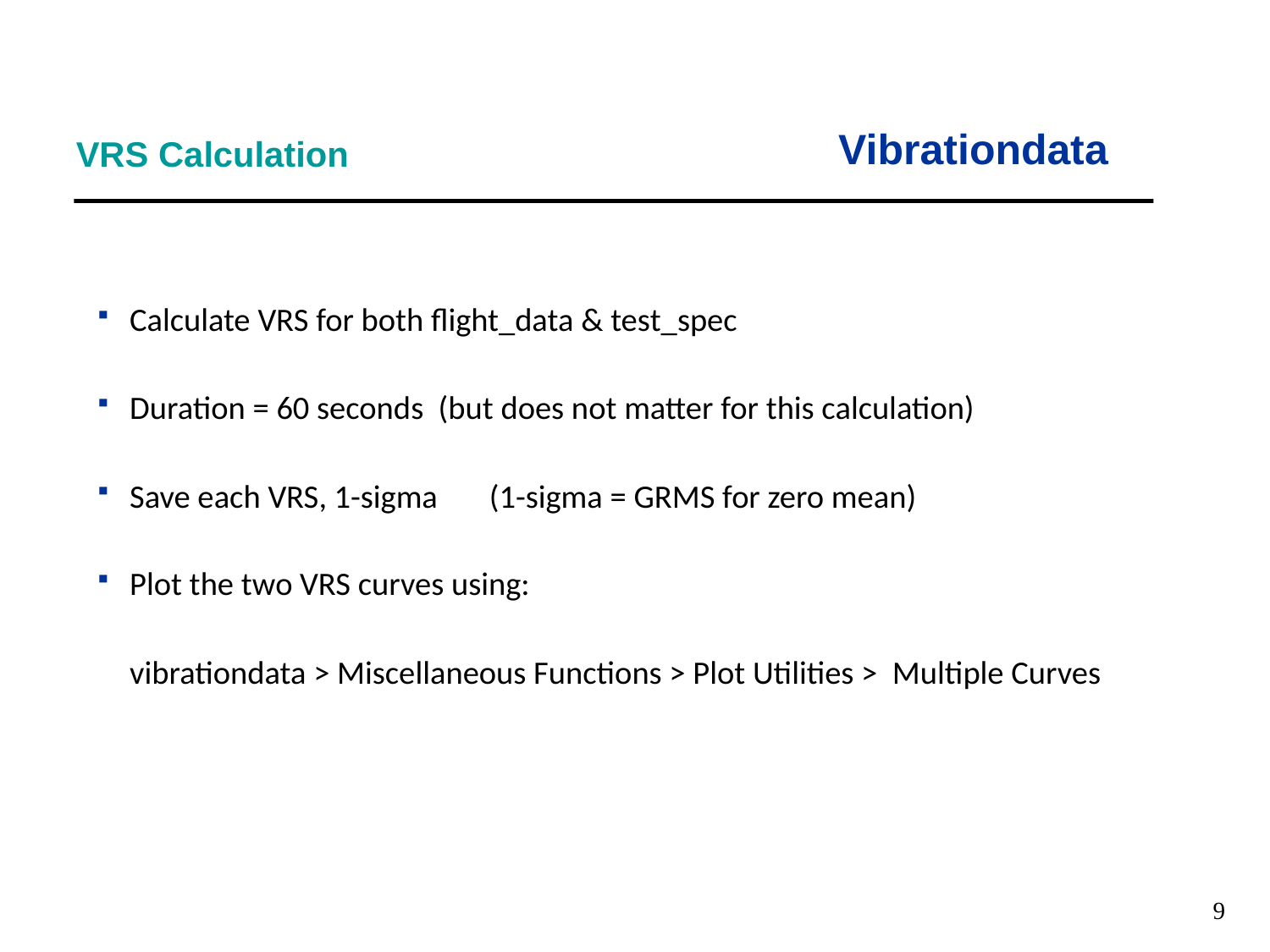

Vibrationdata
VRS Calculation

Calculate VRS for both flight_data & test_spec

Duration = 60 seconds  (but does not matter for this calculation)

Save each VRS, 1-sigma       (1-sigma = GRMS for zero mean)

Plot the two VRS curves using:

	vibrationdata > Miscellaneous Functions > Plot Utilities >  Multiple Curves

9